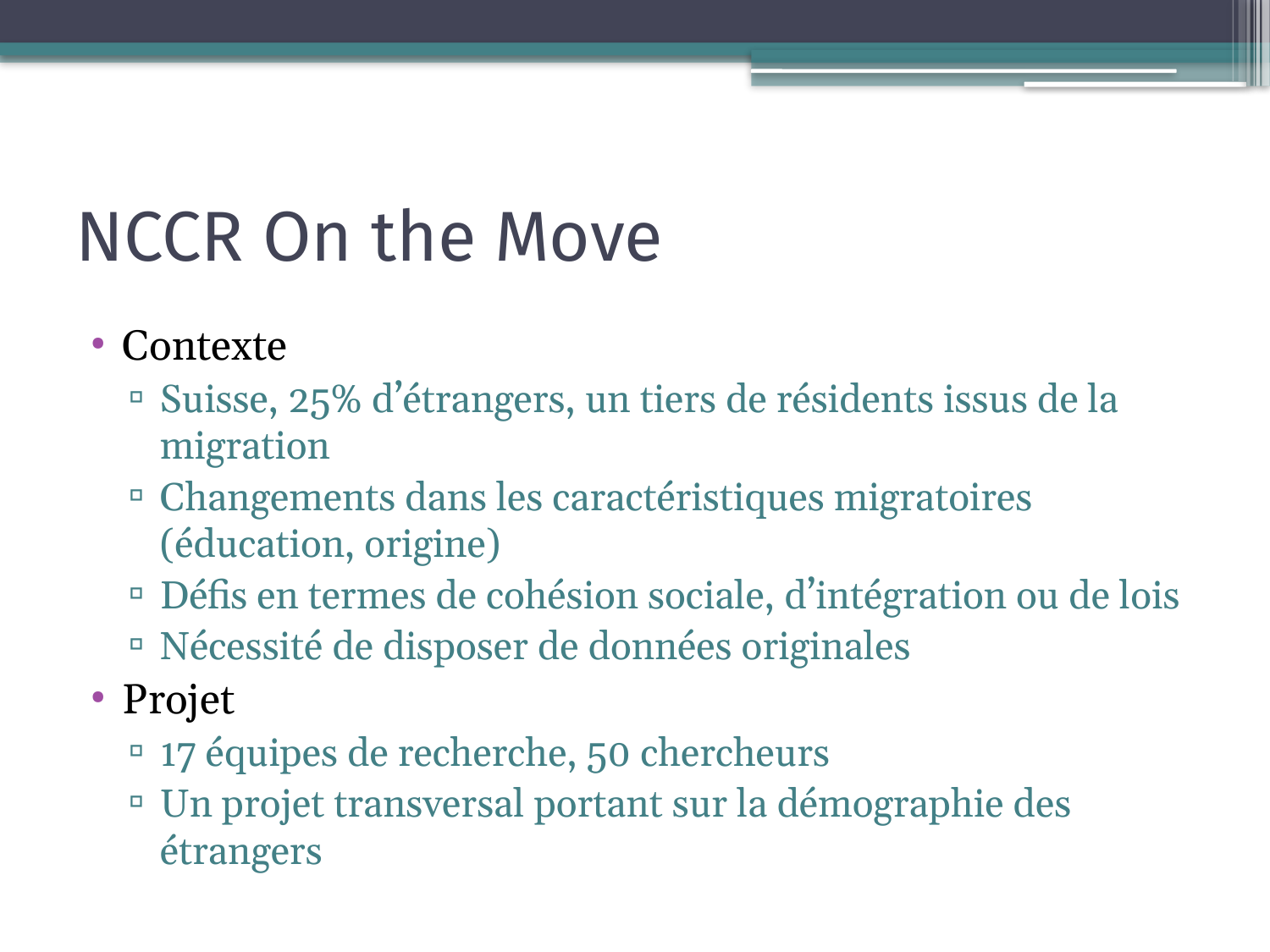

# NCCR On the Move
Contexte
Suisse, 25% d’étrangers, un tiers de résidents issus de la migration
Changements dans les caractéristiques migratoires (éducation, origine)
Défis en termes de cohésion sociale, d’intégration ou de lois
Nécessité de disposer de données originales
Projet
17 équipes de recherche, 50 chercheurs
Un projet transversal portant sur la démographie des étrangers